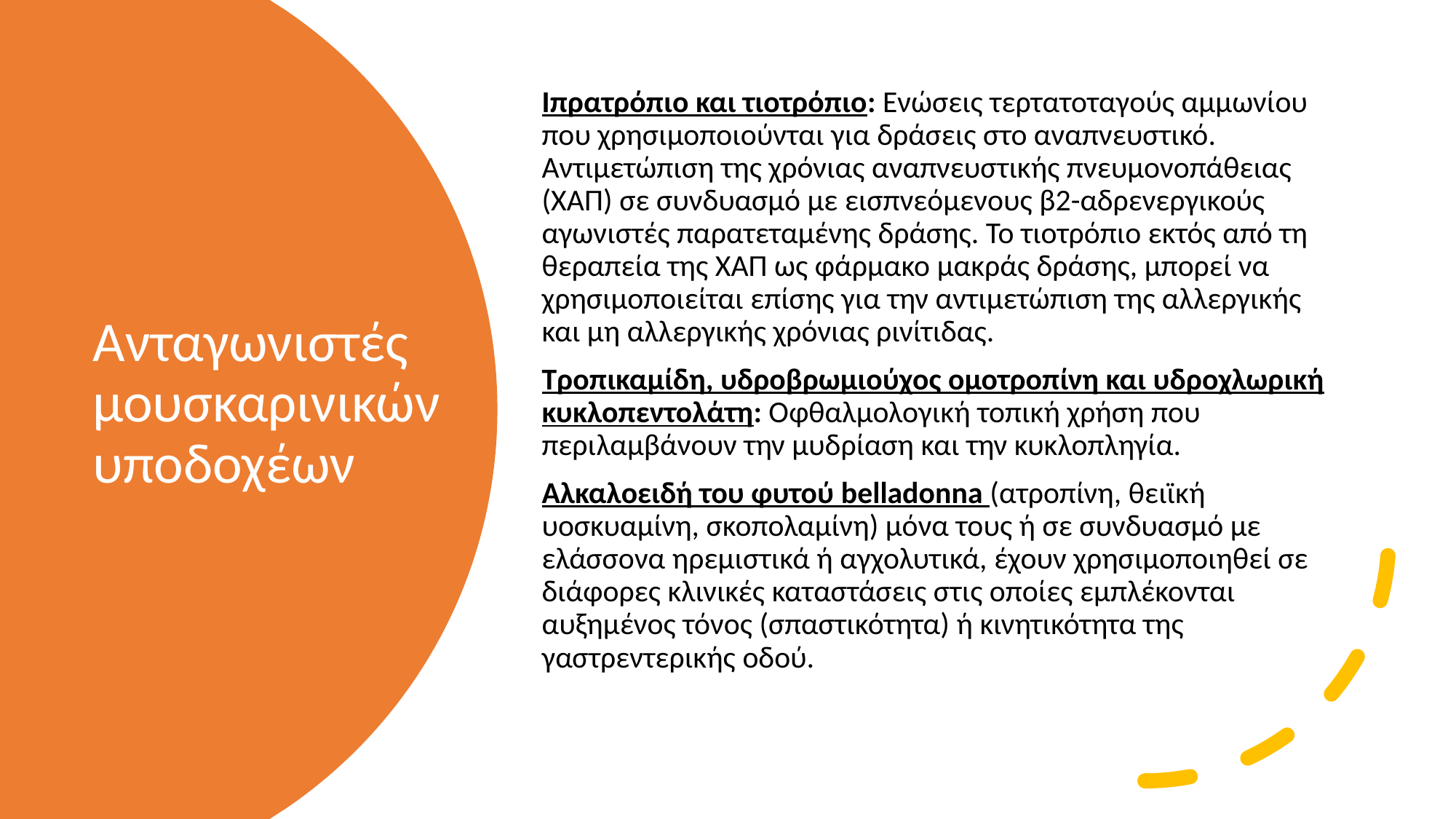

Ιπρατρόπιο και τιοτρόπιο: Ενώσεις τερτατοταγούς αμμωνίου που χρησιμοποιούνται για δράσεις στο αναπνευστικό. Αντιμετώπιση της χρόνιας αναπνευστικής πνευμονοπάθειας (ΧΑΠ) σε συνδυασμό με εισπνεόμενους β2-αδρενεργικούς αγωνιστές παρατεταμένης δράσης. Το τιοτρόπιο εκτός από τη θεραπεία της ΧΑΠ ως φάρμακο μακράς δράσης, μπορεί να χρησιμοποιείται επίσης για την αντιμετώπιση της αλλεργικής και μη αλλεργικής χρόνιας ρινίτιδας.
Τροπικαμίδη, υδροβρωμιούχος ομοτροπίνη και υδροχλωρική κυκλοπεντολάτη: Οφθαλμολογική τοπική χρήση που περιλαμβάνουν την μυδρίαση και την κυκλοπληγία.
Αλκαλοειδή του φυτού belladonna (ατροπίνη, θειϊκή υοσκυαμίνη, σκοπολαμίνη) μόνα τους ή σε συνδυασμό με ελάσσονα ηρεμιστικά ή αγχολυτικά, έχουν χρησιμοποιηθεί σε διάφορες κλινικές καταστάσεις στις οποίες εμπλέκονται αυξημένος τόνος (σπαστικότητα) ή κινητικότητα της γαστρεντερικής οδού.

# Ανταγωνιστές μουσκαρινικών υποδοχέων